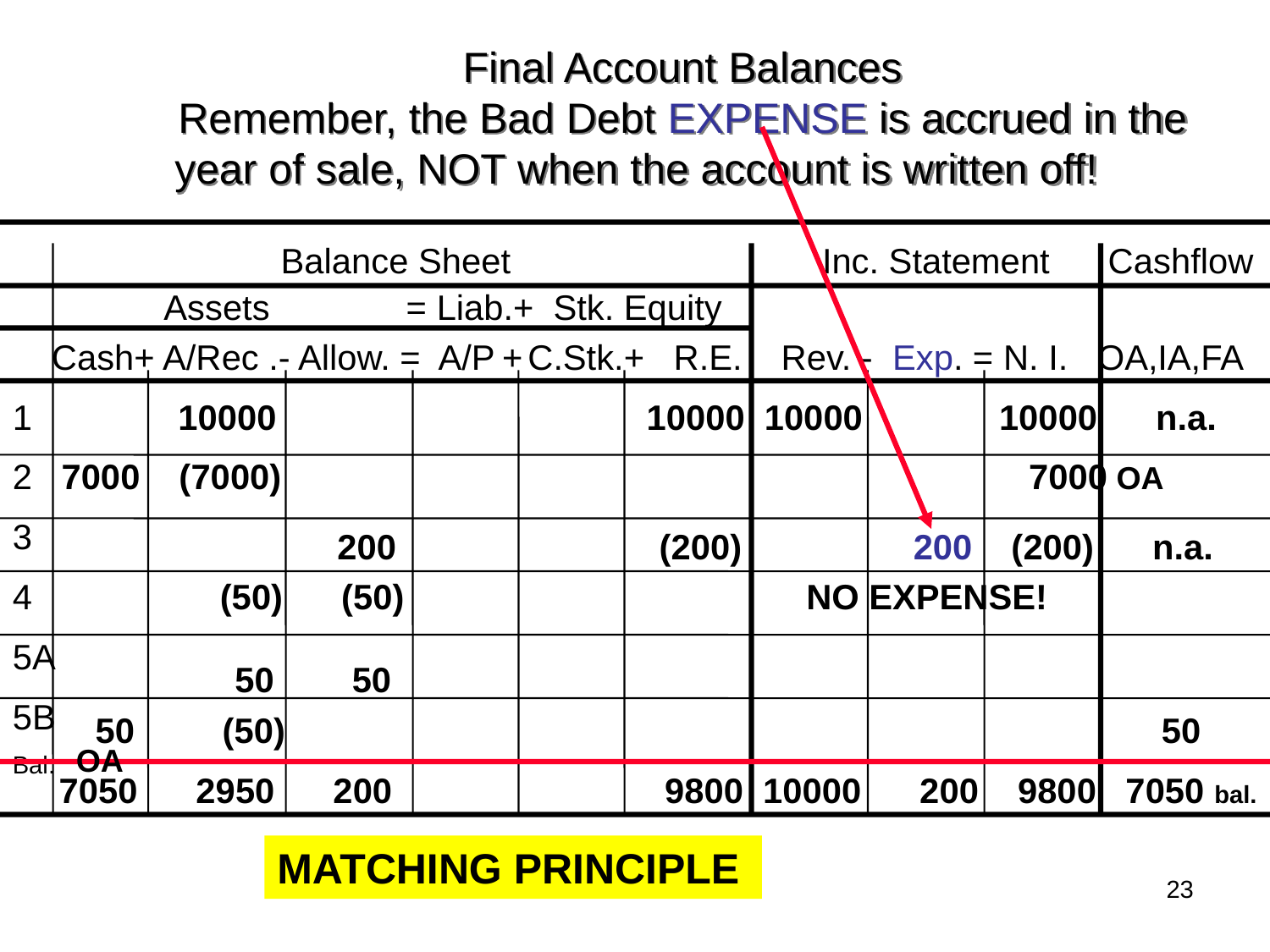

# Final Account Balances Remember, the Bad Debt EXPENSE is accrued in the year of sale, NOT when the account is written off!

        Balance Sheet                                Inc. Statement      Cashflow

              Assets              = Liab.+  Stk. Equity
    Cash+ A/Rec .- Allow. =  A/P + C.Stk.+   R.E.    Rev. -  Exp. = N. I.   OA,IA,FA
1               10000                                      10000  10000              10000      n.a.
2   7000    (7000)						         7000 OA
3
4
5A
5B
Bal.

		    200	    	           (200) 	           200    (200)      n.a.
	     (50)      (50)				NO EXPENSE!

               50        50
  50         (50)                                                                                          50 OA

 7050      2950      200                            9800  10000      200    9800   7050 bal.

MATCHING PRINCIPLE
23